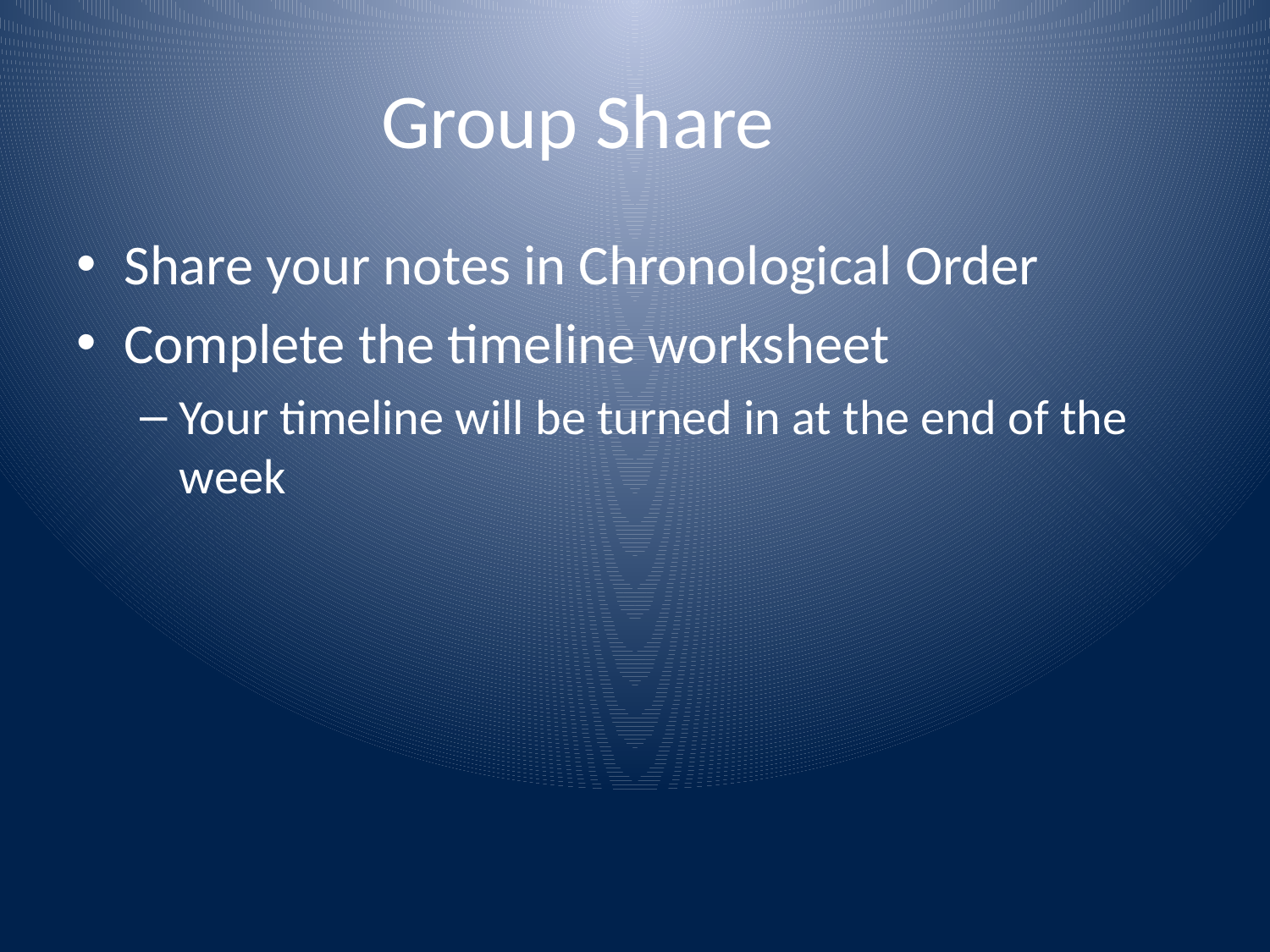

# Group Share
Share your notes in Chronological Order
Complete the timeline worksheet
Your timeline will be turned in at the end of the week